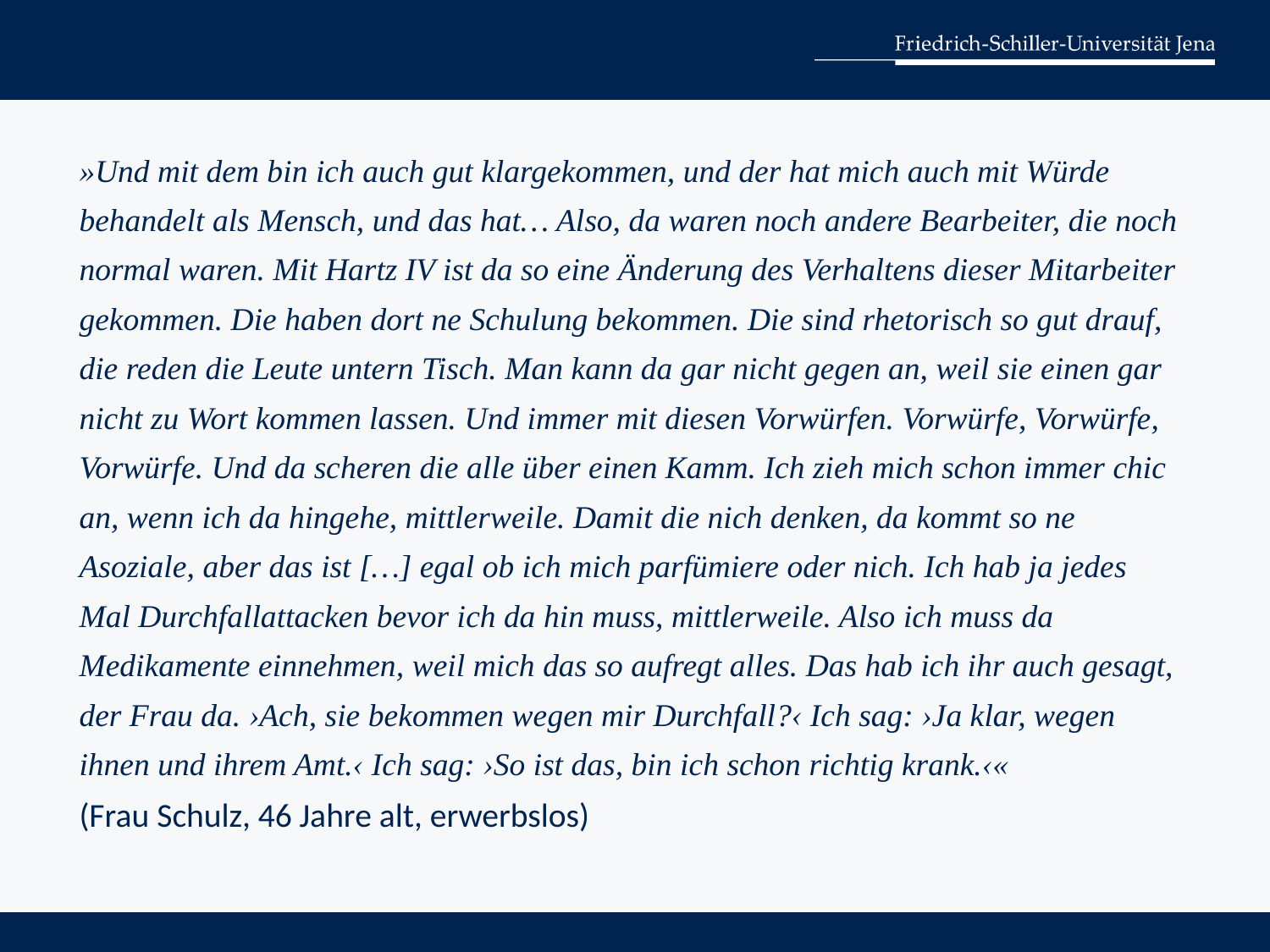

»Und mit dem bin ich auch gut klargekommen, und der hat mich auch mit Würde behandelt als Mensch, und das hat… Also, da waren noch andere Bearbeiter, die noch normal waren. Mit Hartz IV ist da so eine Änderung des Verhaltens dieser Mitarbeiter gekommen. Die haben dort ne Schulung bekommen. Die sind rhetorisch so gut drauf, die reden die Leute untern Tisch. Man kann da gar nicht gegen an, weil sie einen gar nicht zu Wort kommen lassen. Und immer mit diesen Vorwürfen. Vorwürfe, Vorwürfe, Vorwürfe. Und da scheren die alle über einen Kamm. Ich zieh mich schon immer chic an, wenn ich da hingehe, mittlerweile. Damit die nich denken, da kommt so ne Asoziale, aber das ist […] egal ob ich mich parfümiere oder nich. Ich hab ja jedes Mal Durchfallattacken bevor ich da hin muss, mittlerweile. Also ich muss da Medikamente einnehmen, weil mich das so aufregt alles. Das hab ich ihr auch gesagt, der Frau da. ›Ach, sie bekommen wegen mir Durchfall?‹ Ich sag: ›Ja klar, wegen ihnen und ihrem Amt.‹ Ich sag: ›So ist das, bin ich schon richtig krank.‹«
(Frau Schulz, 46 Jahre alt, erwerbslos)